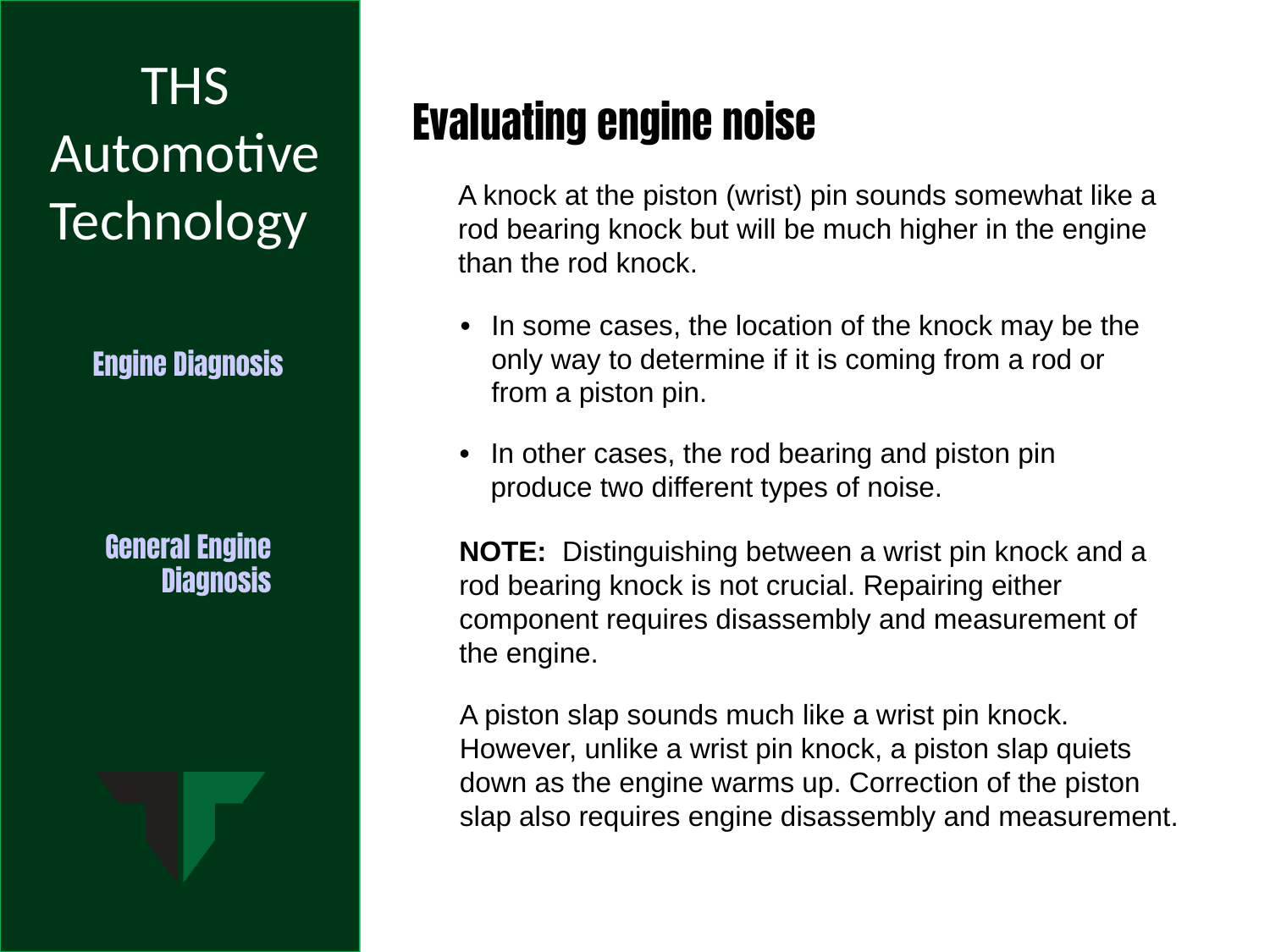

Evaluating engine noise
	A knock at the piston (wrist) pin sounds somewhat like a rod bearing knock but will be much higher in the engine than the rod knock.
•	In some cases, the location of the knock may be the only way to determine if it is coming from a rod or from a piston pin.
•	In other cases, the rod bearing and piston pin produce two different types of noise.
	NOTE:  Distinguishing between a wrist pin knock and a rod bearing knock is not crucial. Repairing either component requires disassembly and measurement of the engine.
	A piston slap sounds much like a wrist pin knock. However, unlike a wrist pin knock, a piston slap quiets down as the engine warms up. Correction of the piston slap also requires engine disassembly and measurement.